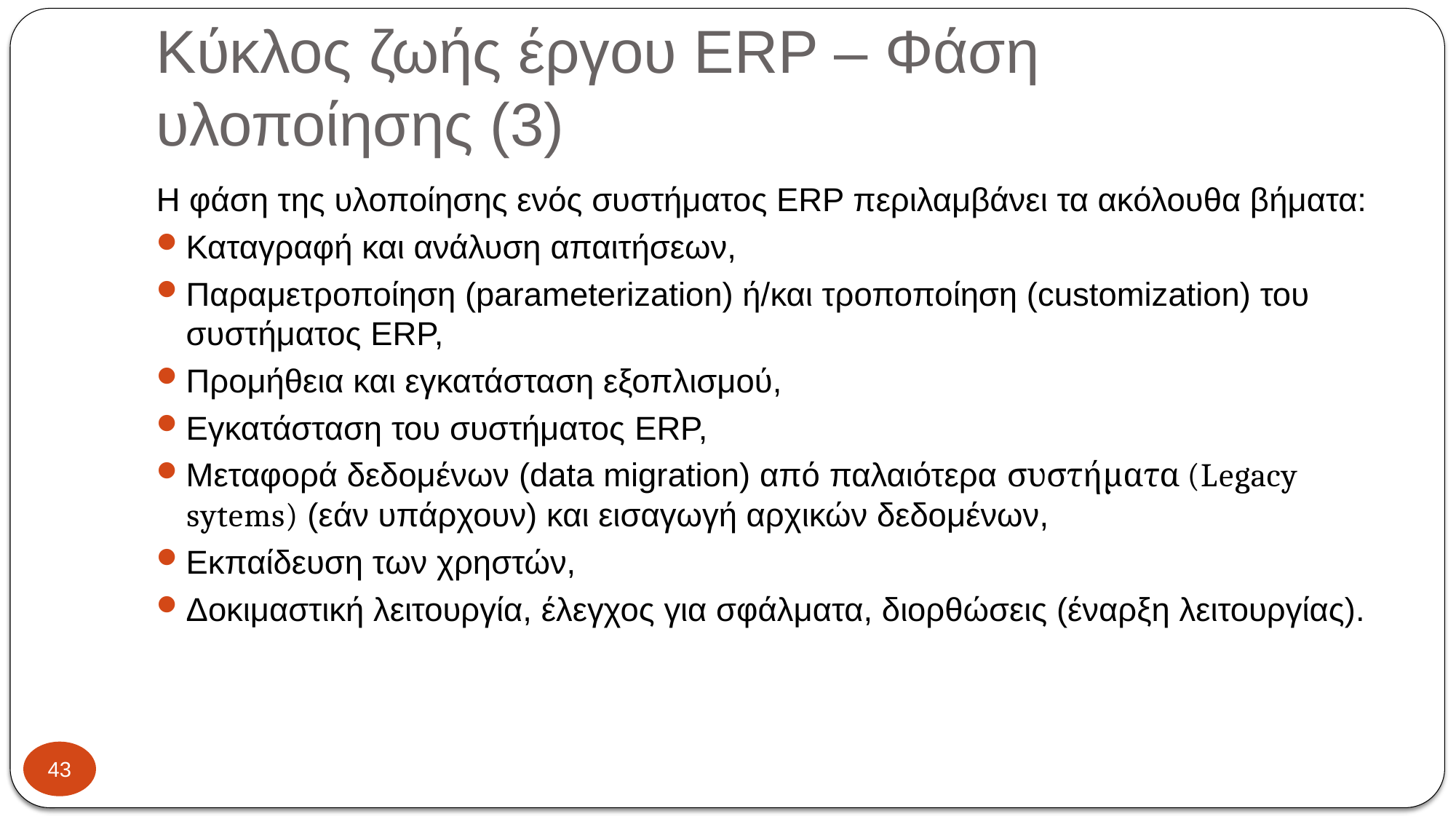

# Κύκλος ζωής έργου ERP – Φάση υλοποίησης (3)
Η φάση της υλοποίησης ενός συστήματος ERP περιλαμβάνει τα ακόλουθα βήματα:
Καταγραφή και ανάλυση απαιτήσεων,
Παραμετροποίηση (parameterization) ή/και τροποποίηση (customization) του συστήματος ERP,
Προμήθεια και εγκατάσταση εξοπλισμού,
Εγκατάσταση του συστήματος ERP,
Μεταφορά δεδομένων (data migration) από παλαιότερα συστήματα (Legacy sytems) (εάν υπάρχουν) και εισαγωγή αρχικών δεδομένων,
Εκπαίδευση των χρηστών,
Δοκιμαστική λειτουργία, έλεγχος για σφάλματα, διορθώσεις (έναρξη λειτουργίας).

43